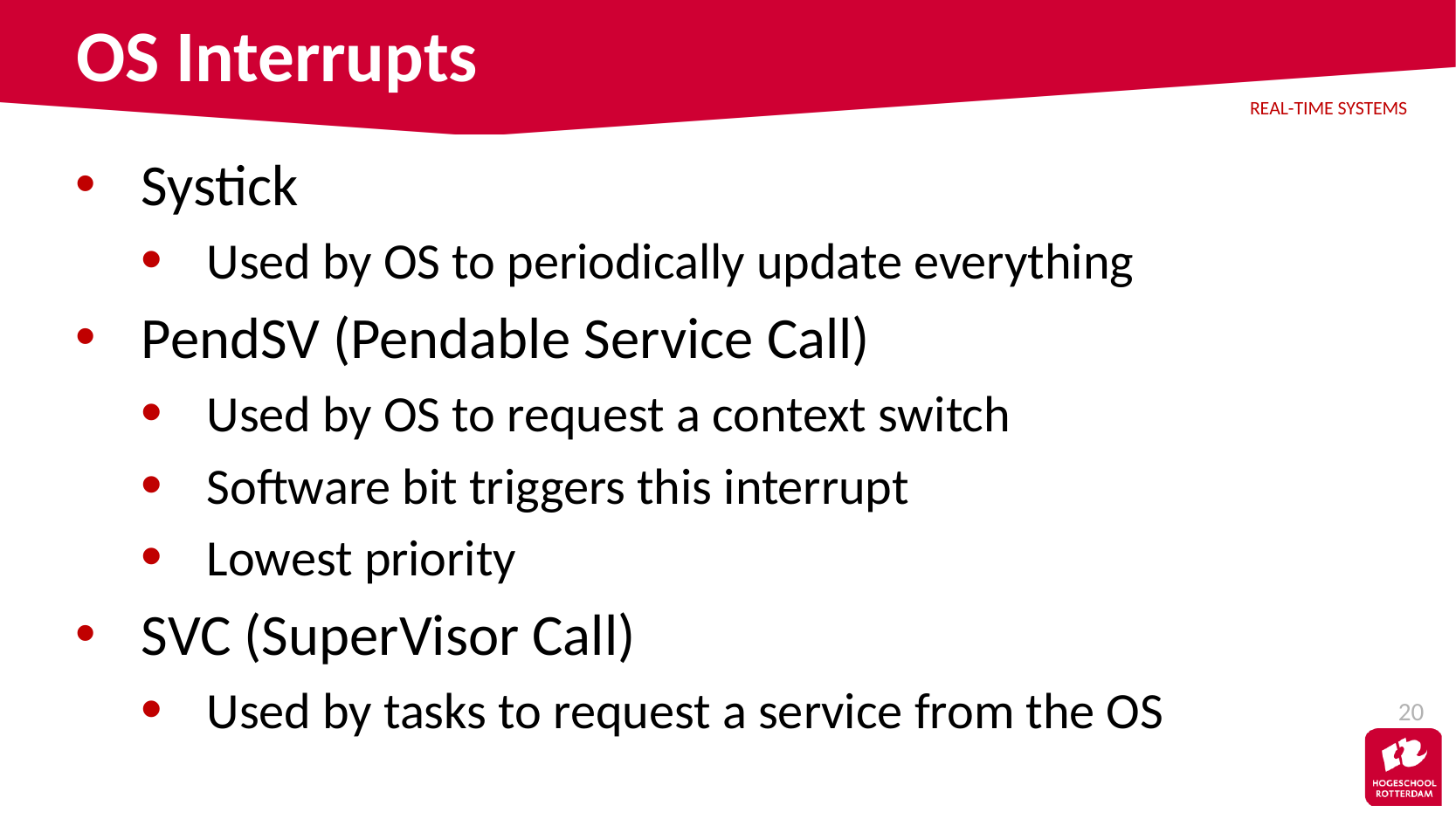

# OS Interrupts
Systick
Used by OS to periodically update everything
PendSV (Pendable Service Call)
Used by OS to request a context switch
Software bit triggers this interrupt
Lowest priority
SVC (SuperVisor Call)
Used by tasks to request a service from the OS

20